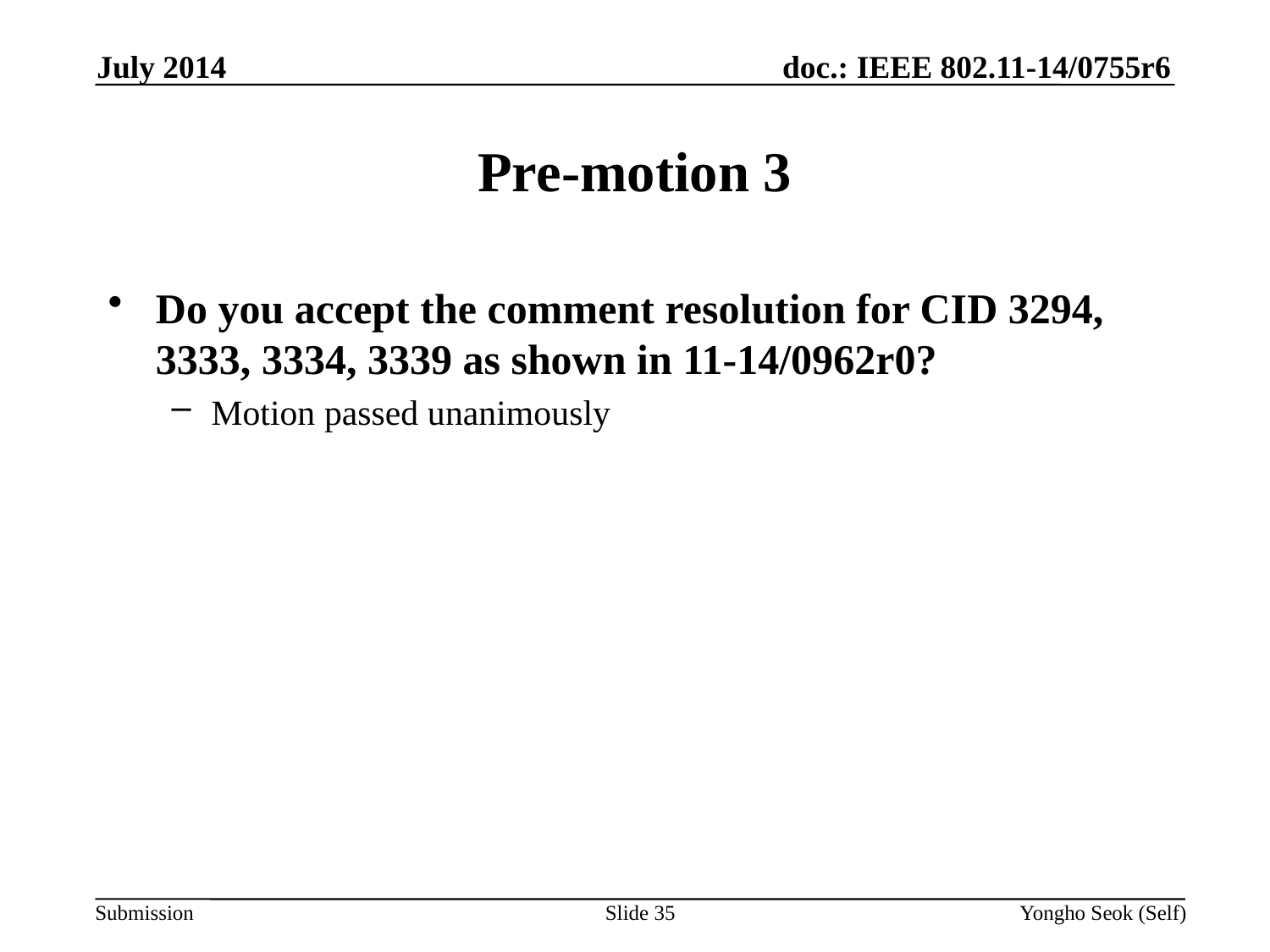

July 2014
# Pre-motion 3
Do you accept the comment resolution for CID 3294, 3333, 3334, 3339 as shown in 11-14/0962r0?
Motion passed unanimously

Slide 35
Yongho Seok (Self)